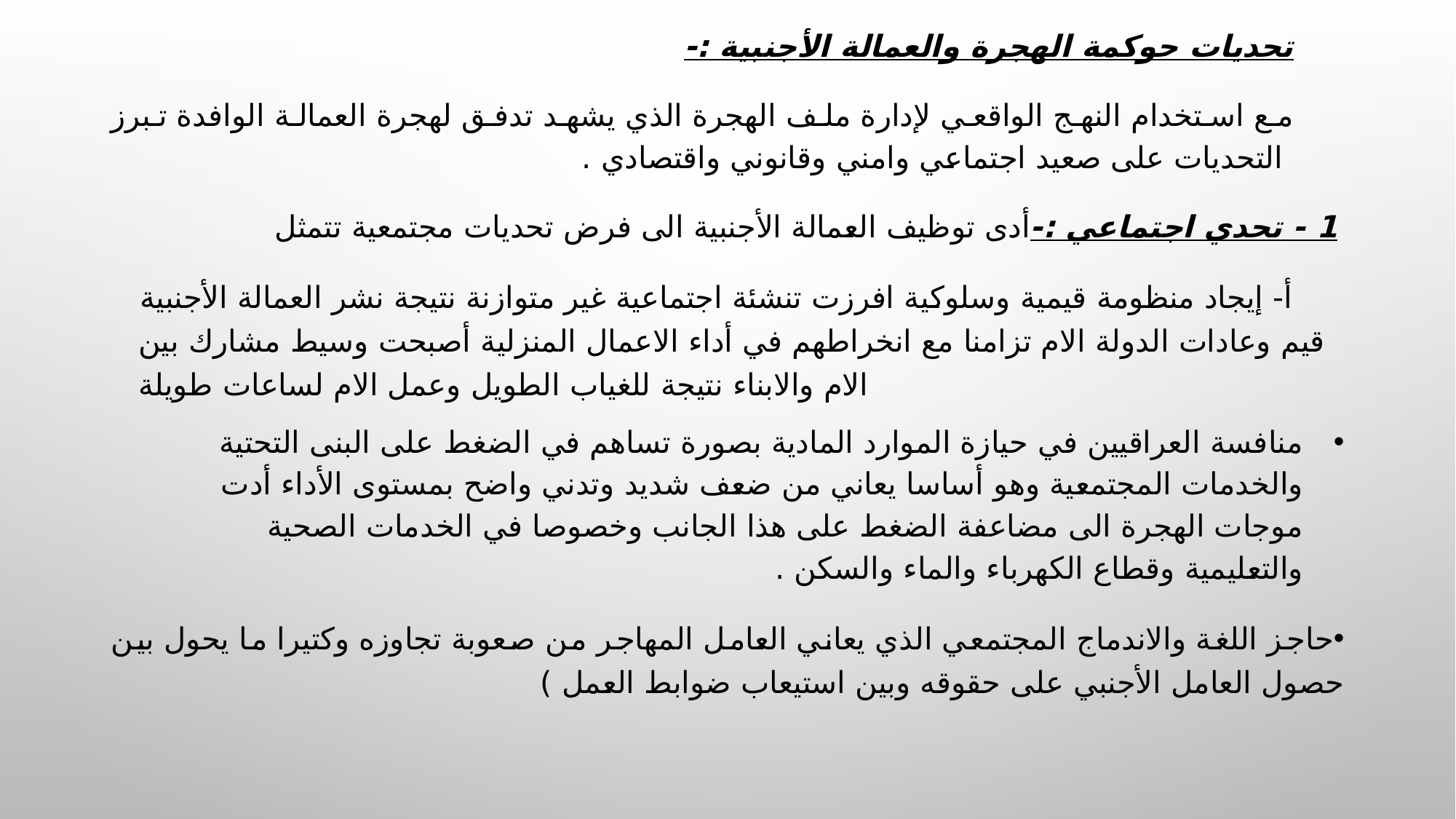

تحديات حوكمة الهجرة والعمالة الأجنبية :-
مع استخدام النهج الواقعي لإدارة ملف الهجرة الذي يشهد تدفق لهجرة العمالة الوافدة تبرز التحديات على صعيد اجتماعي وامني وقانوني واقتصادي .
1 - تحدي اجتماعي :-أدى توظيف العمالة الأجنبية الى فرض تحديات مجتمعية تتمثل
   أ- إيجاد منظومة قيمية وسلوكية افرزت تنشئة اجتماعية غير متوازنة نتيجة نشر العمالة الأجنبية قيم وعادات الدولة الام تزامنا مع انخراطهم في أداء الاعمال المنزلية أصبحت وسيط مشارك بين الام والابناء نتيجة للغياب الطويل وعمل الام لساعات طويلة
منافسة العراقيين في حيازة الموارد المادية بصورة تساهم في الضغط على البنى التحتية والخدمات المجتمعية وهو أساسا يعاني من ضعف شديد وتدني واضح بمستوى الأداء أدت موجات الهجرة الى مضاعفة الضغط على هذا الجانب وخصوصا في الخدمات الصحية والتعليمية وقطاع الكهرباء والماء والسكن .
حاجز اللغة والاندماج المجتمعي الذي يعاني العامل المهاجر من صعوبة تجاوزه وكتيرا ما يحول بين حصول العامل الأجنبي على حقوقه وبين استيعاب ضوابط العمل )